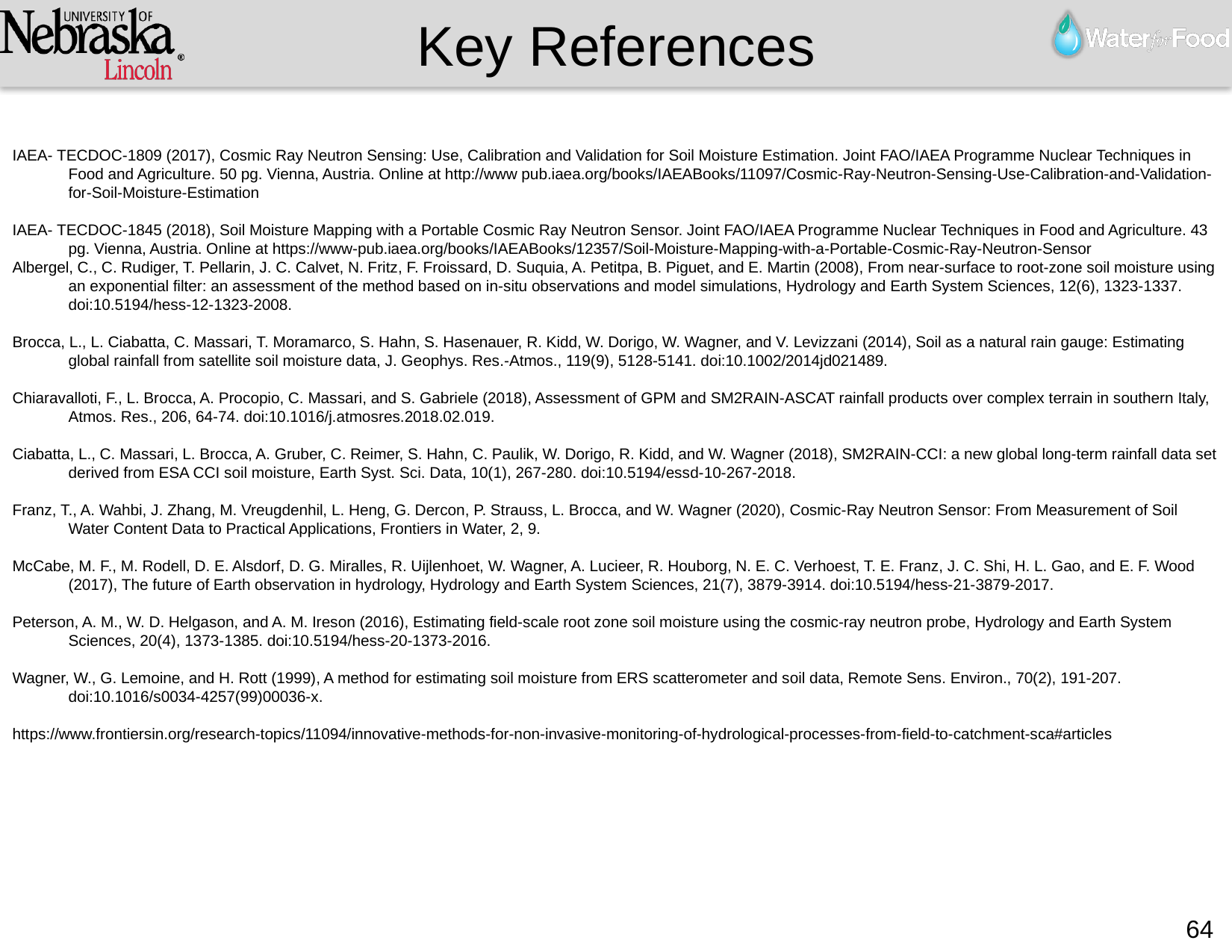

Key References
IAEA- TECDOC-1809 (2017), Cosmic Ray Neutron Sensing: Use, Calibration and Validation for Soil Moisture Estimation. Joint FAO/IAEA Programme Nuclear Techniques in Food and Agriculture. 50 pg. Vienna, Austria. Online at http://www pub.iaea.org/books/IAEABooks/11097/Cosmic-Ray-Neutron-Sensing-Use-Calibration-and-Validation-for-Soil-Moisture-Estimation

IAEA- TECDOC-1845 (2018), Soil Moisture Mapping with a Portable Cosmic Ray Neutron Sensor. Joint FAO/IAEA Programme Nuclear Techniques in Food and Agriculture. 43 pg. Vienna, Austria. Online at https://www-pub.iaea.org/books/IAEABooks/12357/Soil-Moisture-Mapping-with-a-Portable-Cosmic-Ray-Neutron-Sensor
Albergel, C., C. Rudiger, T. Pellarin, J. C. Calvet, N. Fritz, F. Froissard, D. Suquia, A. Petitpa, B. Piguet, and E. Martin (2008), From near-surface to root-zone soil moisture using an exponential filter: an assessment of the method based on in-situ observations and model simulations, Hydrology and Earth System Sciences, 12(6), 1323-1337. doi:10.5194/hess-12-1323-2008.

Brocca, L., L. Ciabatta, C. Massari, T. Moramarco, S. Hahn, S. Hasenauer, R. Kidd, W. Dorigo, W. Wagner, and V. Levizzani (2014), Soil as a natural rain gauge: Estimating global rainfall from satellite soil moisture data, J. Geophys. Res.-Atmos., 119(9), 5128-5141. doi:10.1002/2014jd021489.

Chiaravalloti, F., L. Brocca, A. Procopio, C. Massari, and S. Gabriele (2018), Assessment of GPM and SM2RAIN-ASCAT rainfall products over complex terrain in southern Italy, Atmos. Res., 206, 64-74. doi:10.1016/j.atmosres.2018.02.019.

Ciabatta, L., C. Massari, L. Brocca, A. Gruber, C. Reimer, S. Hahn, C. Paulik, W. Dorigo, R. Kidd, and W. Wagner (2018), SM2RAIN-CCI: a new global long-term rainfall data set derived from ESA CCI soil moisture, Earth Syst. Sci. Data, 10(1), 267-280. doi:10.5194/essd-10-267-2018.

Franz, T., A. Wahbi, J. Zhang, M. Vreugdenhil, L. Heng, G. Dercon, P. Strauss, L. Brocca, and W. Wagner (2020), Cosmic-Ray Neutron Sensor: From Measurement of Soil Water Content Data to Practical Applications, Frontiers in Water, 2, 9.

McCabe, M. F., M. Rodell, D. E. Alsdorf, D. G. Miralles, R. Uijlenhoet, W. Wagner, A. Lucieer, R. Houborg, N. E. C. Verhoest, T. E. Franz, J. C. Shi, H. L. Gao, and E. F. Wood (2017), The future of Earth observation in hydrology, Hydrology and Earth System Sciences, 21(7), 3879-3914. doi:10.5194/hess-21-3879-2017.

Peterson, A. M., W. D. Helgason, and A. M. Ireson (2016), Estimating field-scale root zone soil moisture using the cosmic-ray neutron probe, Hydrology and Earth System Sciences, 20(4), 1373-1385. doi:10.5194/hess-20-1373-2016.

Wagner, W., G. Lemoine, and H. Rott (1999), A method for estimating soil moisture from ERS scatterometer and soil data, Remote Sens. Environ., 70(2), 191-207. doi:10.1016/s0034-4257(99)00036-x.

https://www.frontiersin.org/research-topics/11094/innovative-methods-for-non-invasive-monitoring-of-hydrological-processes-from-field-to-catchment-sca#articles
64